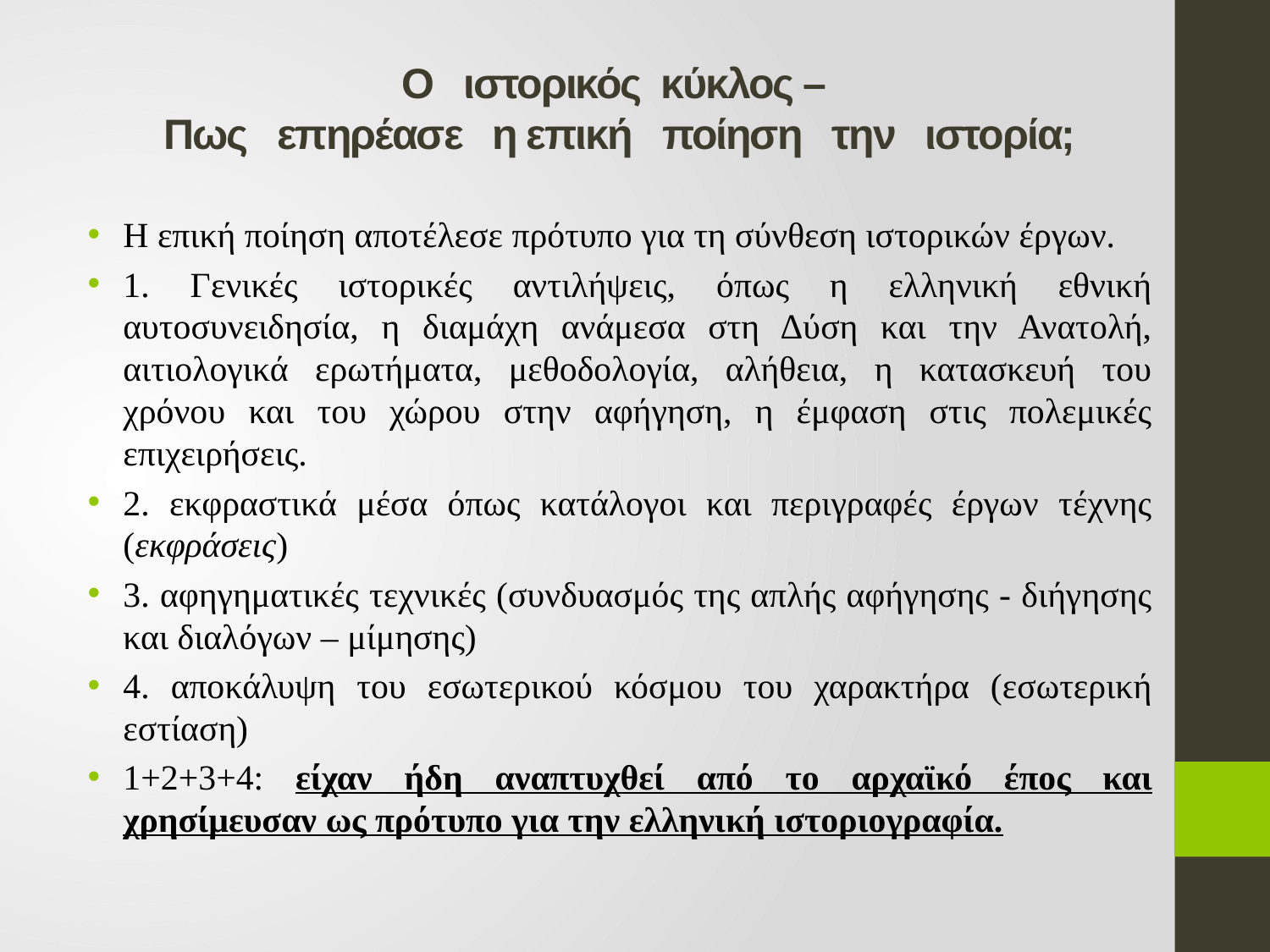

# Ο   ιστορικός  κύκλος – Πως   επηρέασε   η επική   ποίηση   την   ιστορία;
Η επική ποίηση αποτέλεσε πρότυπο για τη σύνθεση ιστορικών έργων.
1. Γενικές ιστορικές αντιλήψεις, όπως η ελληνική εθνική αυτοσυνειδησία, η διαμάχη ανάμεσα στη Δύση και την Ανατολή, αιτιολογικά ερωτήματα, μεθοδολογία, αλήθεια, η κατασκευή του χρόνου και του χώρου στην αφήγηση, η έμφαση στις πολεμικές επιχειρήσεις.
2. εκφραστικά μέσα όπως κατάλογοι και περιγραφές έργων τέχνης (εκφράσεις)
3. αφηγηματικές τεχνικές (συνδυασμός της απλής αφήγησης - διήγησης και διαλόγων – μίμησης)
4. αποκάλυψη του εσωτερικού κόσμου του χαρακτήρα (εσωτερική εστίαση)
1+2+3+4: είχαν ήδη αναπτυχθεί από το αρχαϊκό έπος και χρησίμευσαν ως πρότυπο για την ελληνική ιστοριογραφία.